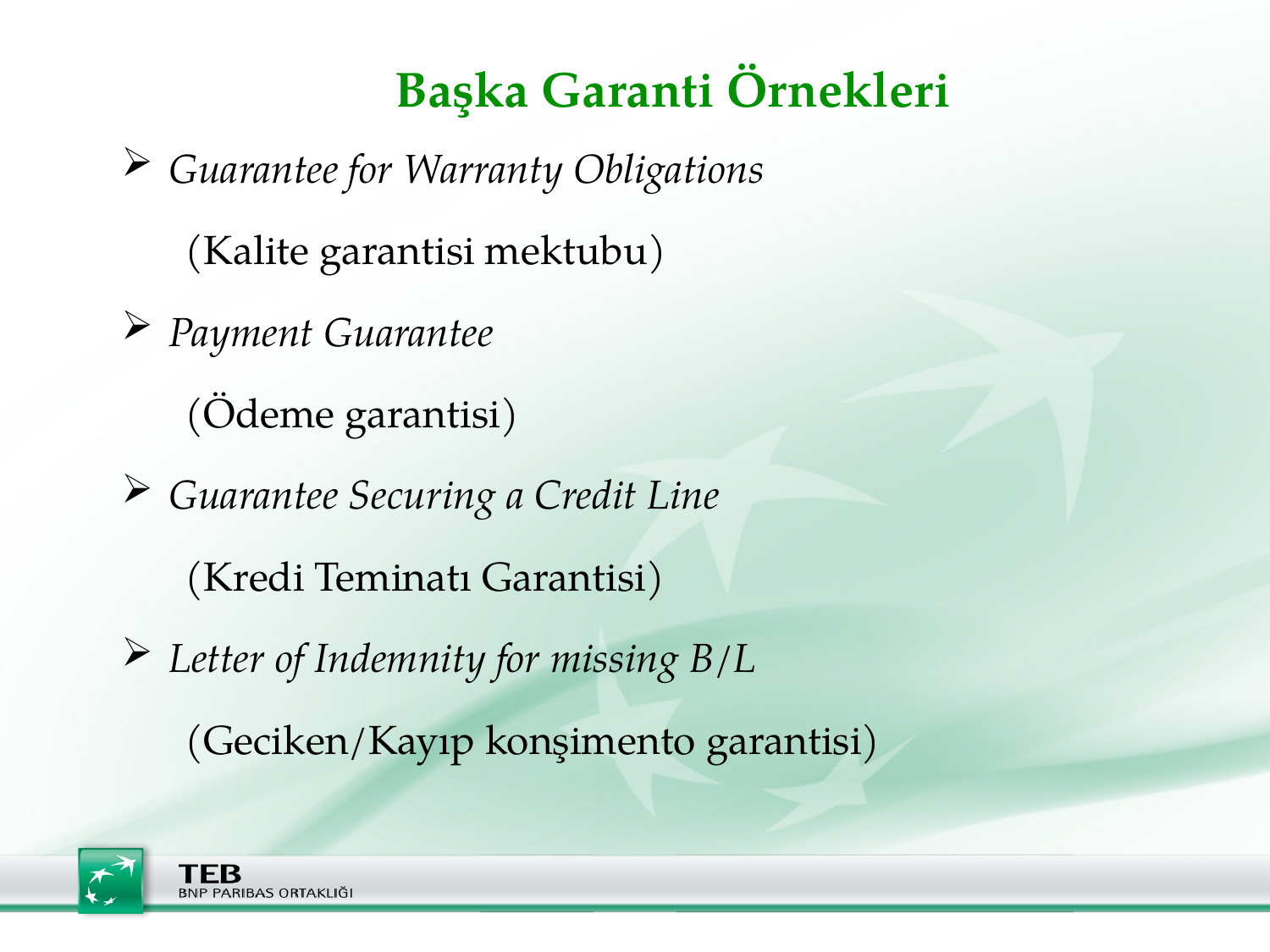

# Başka Garanti Örnekleri
Guarantee for Warranty Obligations
(Kalite garantisi mektubu)
Payment Guarantee
(Ödeme garantisi)
Guarantee Securing a Credit Line
(Kredi Teminatı Garantisi)
Letter of Indemnity for missing B/L
(Geciken/Kayıp konşimento garantisi)